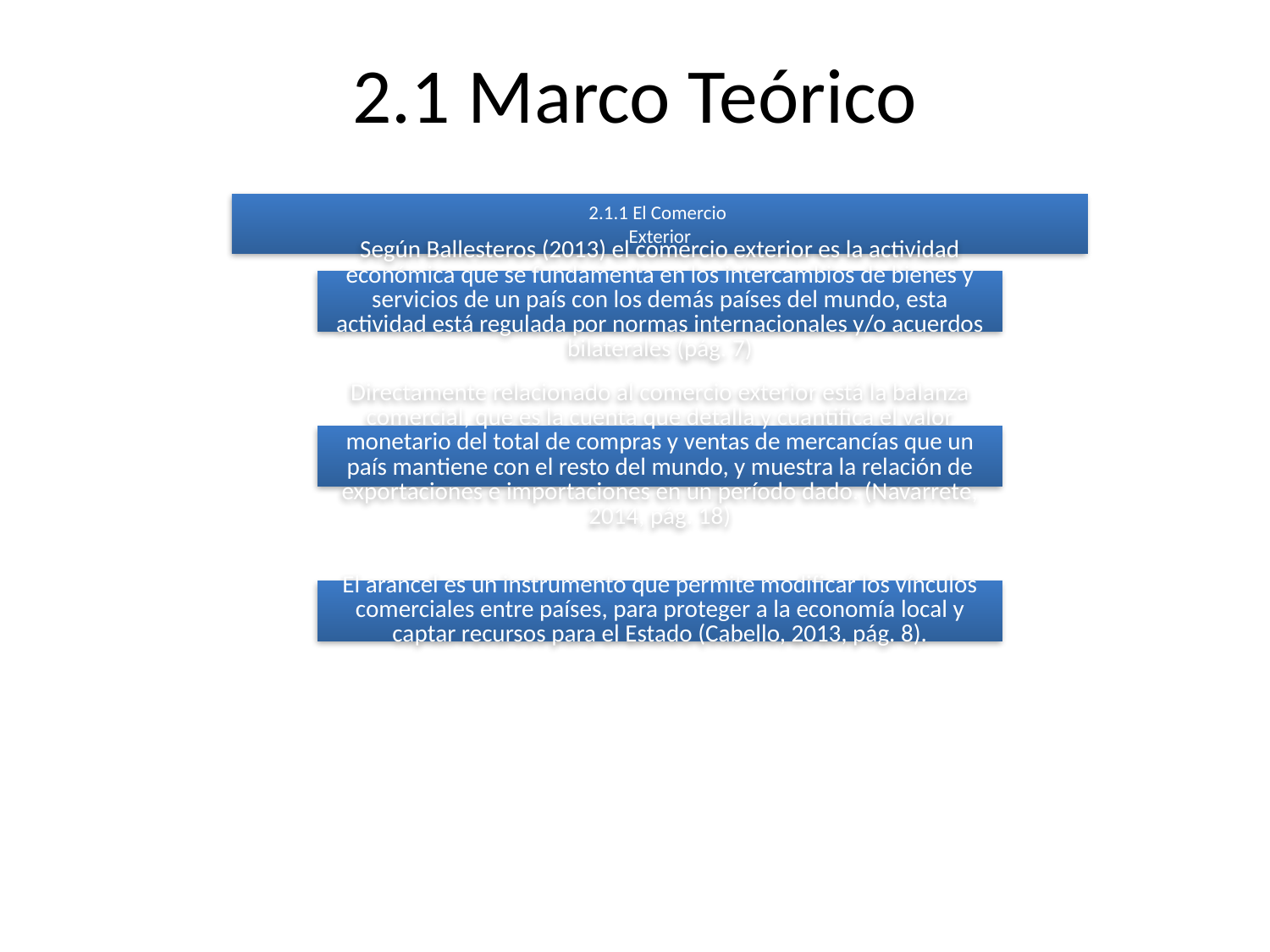

# 2.1 Marco Teórico
2.1.1 El Comercio
Exterior
Según Ballesteros (2013) el comercio exterior es la actividad económica que se fundamenta en los intercambios de bienes y servicios de un país con los demás países del mundo, esta actividad está regulada por normas internacionales y/o acuerdos bilaterales (pág. 7)
Directamente relacionado al comercio exterior está la balanza comercial, que es la cuenta que detalla y cuantifica el valor monetario del total de compras y ventas de mercancías que un país mantiene con el resto del mundo, y muestra la relación de exportaciones e importaciones en un período dado. (Navarrete, 2014, pág. 18)
El arancel es un instrumento que permite modificar los vínculos comerciales entre países, para proteger a la economía local y captar recursos para el Estado (Cabello, 2013, pág. 8).